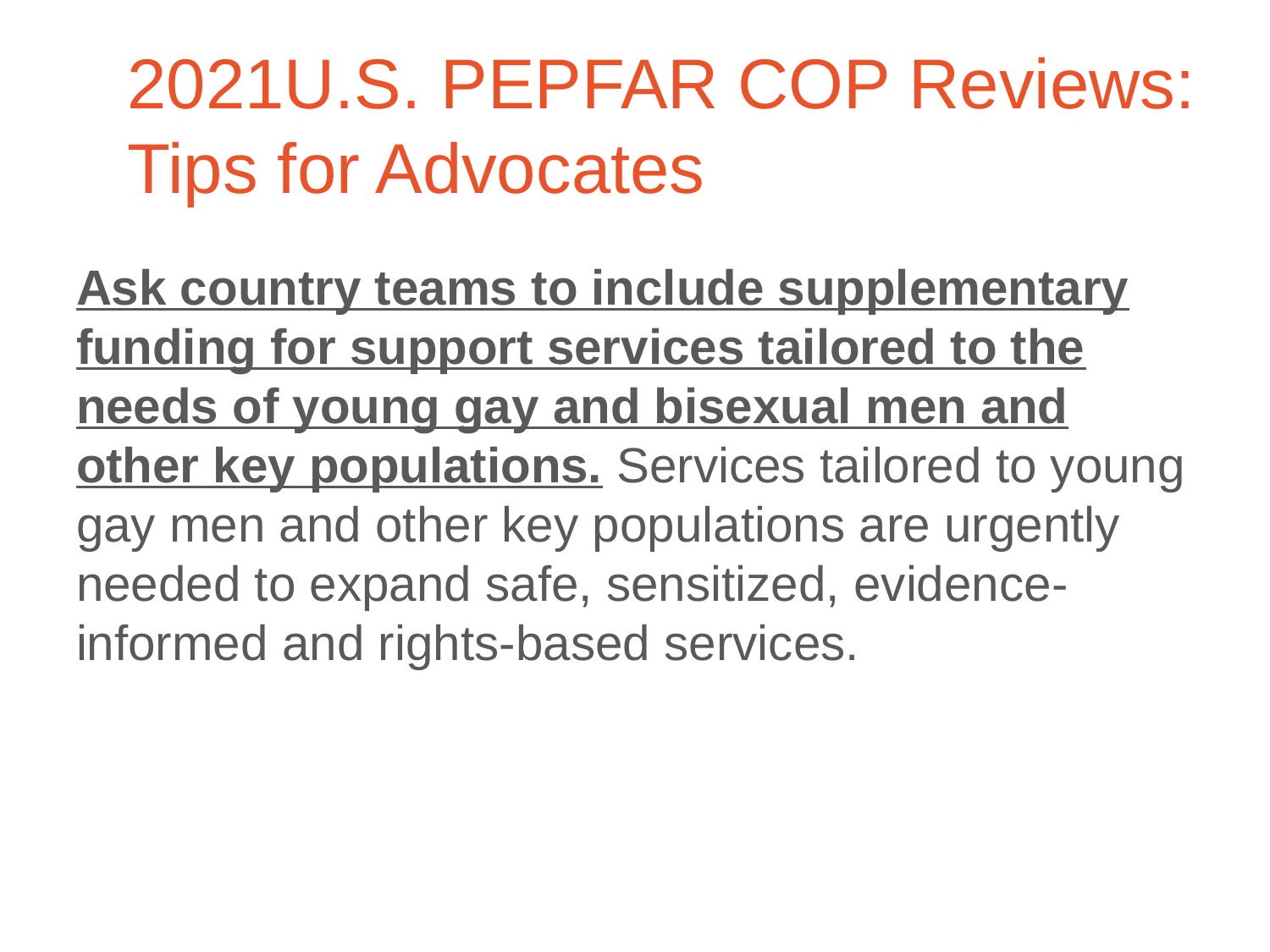

2021U.S. PEPFAR COP Reviews: Tips for Advocates

Ask country teams to include supplementary funding for support services tailored to the needs of young gay and bisexual men and other key populations. Services tailored to young gay men and other key populations are urgently needed to expand safe, sensitized, evidence-informed and rights-based services.